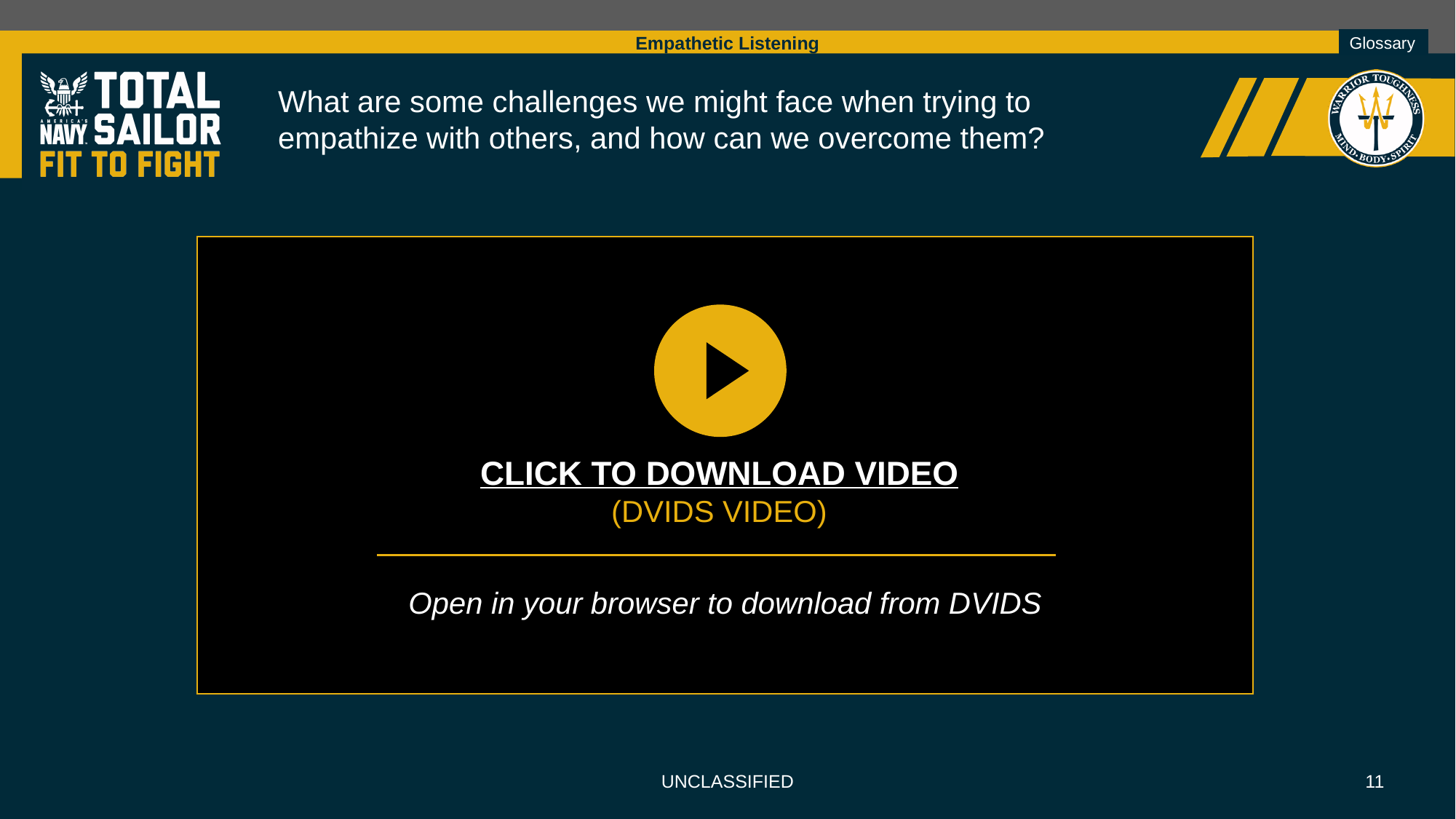

Empathetic Listening
What are some challenges we might face when trying to empathize with others, and how can we overcome them?

CLICK TO DOWNLOAD VIDEO
(DVIDS VIDEO)
Open in your browser to download from DVIDS
UNCLASSIFIED
11